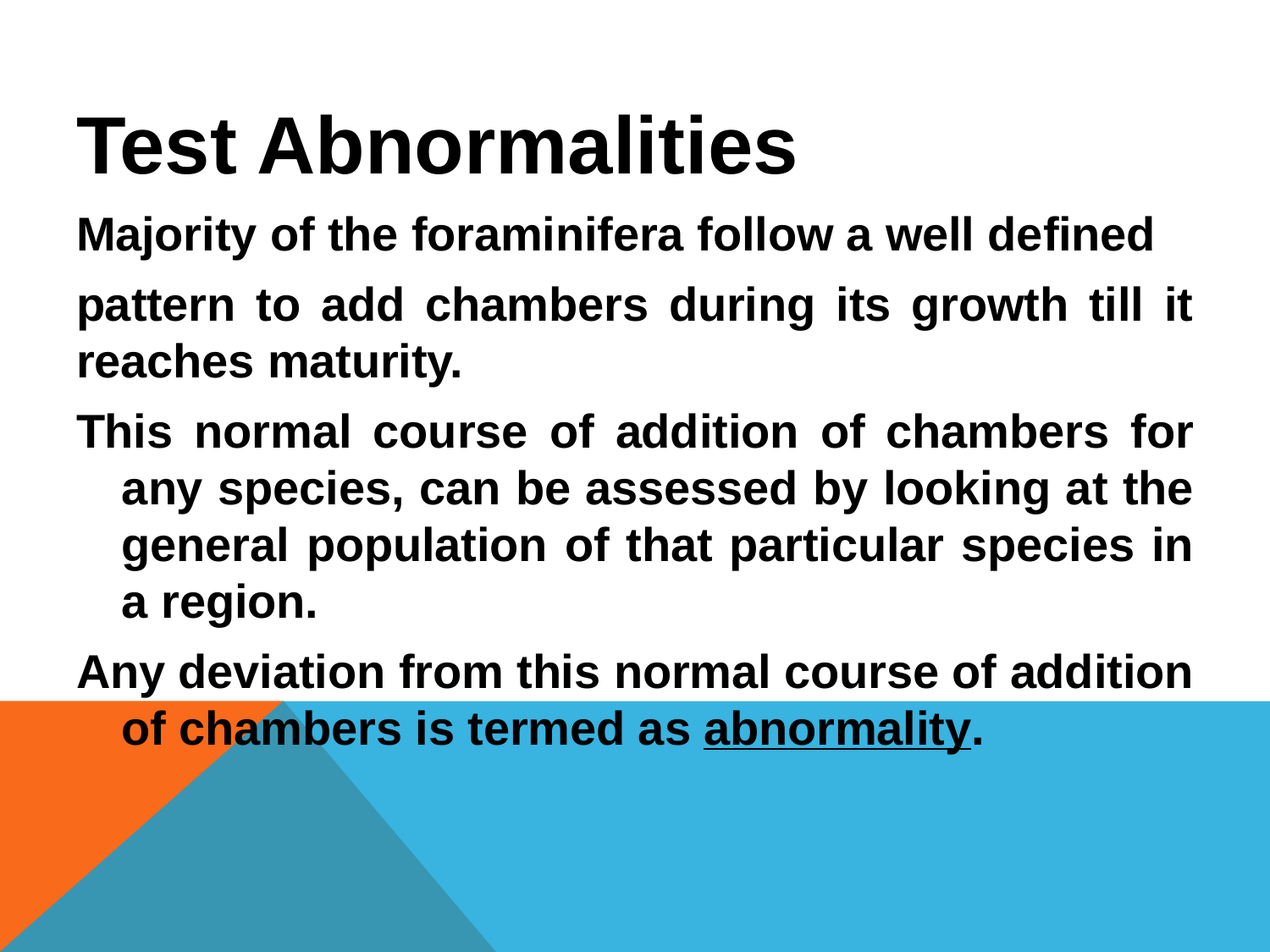

Test Abnormalities
Majority of the foraminifera follow a well defined
pattern to add chambers during its growth till it reaches maturity.
This normal course of addition of chambers for any species, can be assessed by looking at the general population of that particular species in a region.
Any deviation from this normal course of addition of chambers is termed as abnormality.